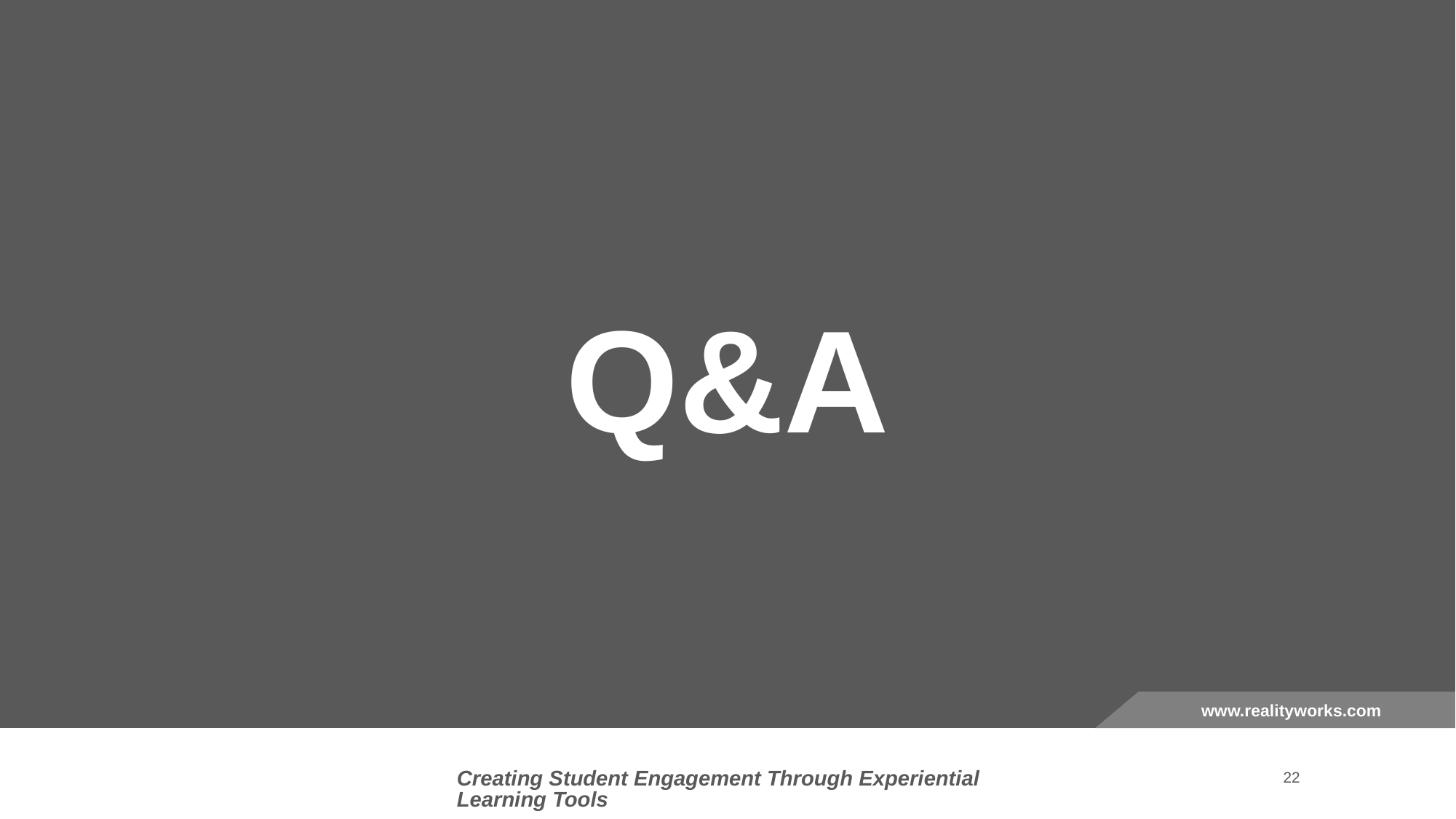

# Q&A
22
Creating Student Engagement Through Experiential Learning Tools